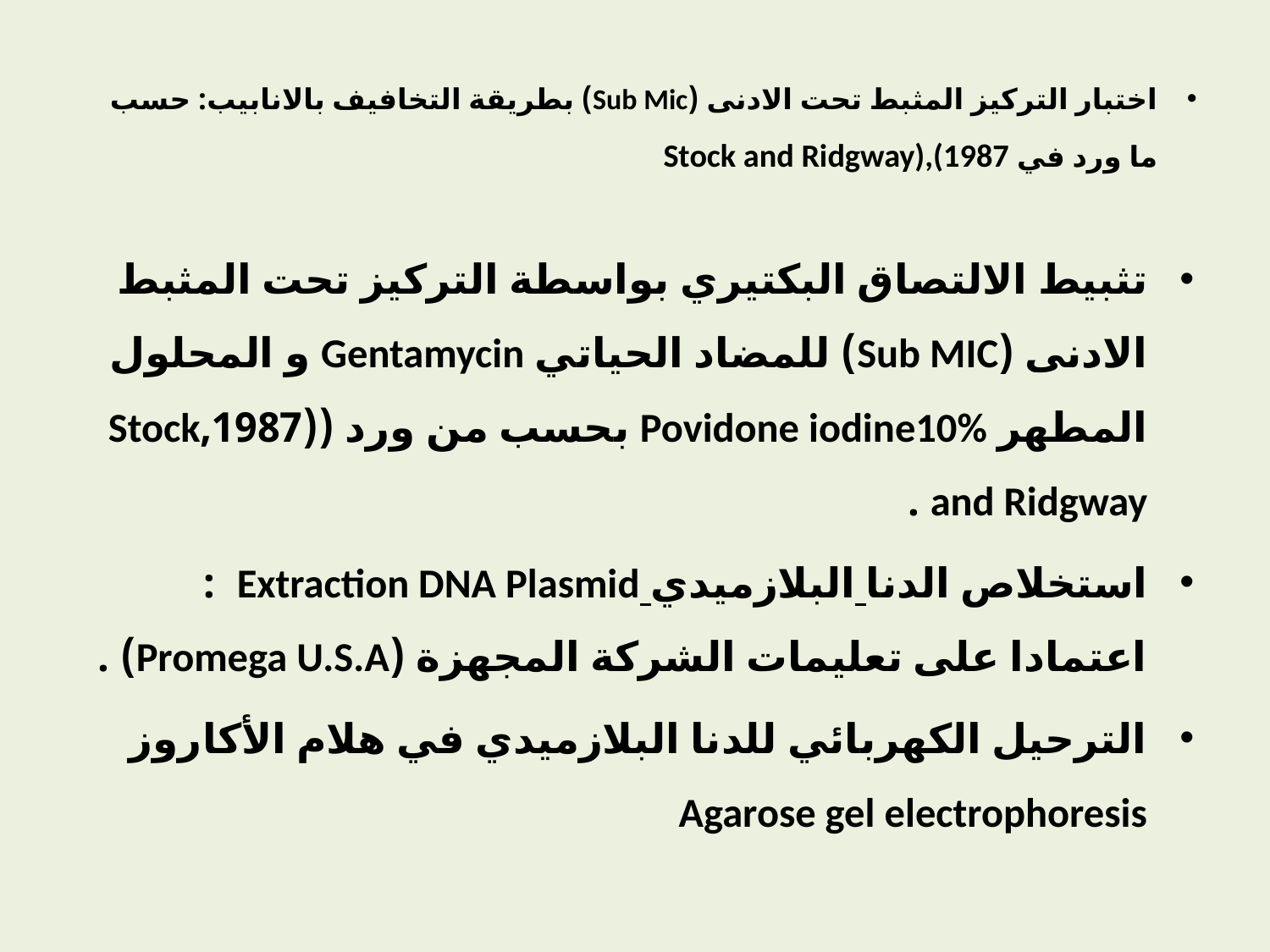

# اختبار التركيز المثبط تحت الادنى (Sub Mic) بطريقة التخافيف بالانابيب: حسب ما ورد في Stock and Ridgway),(1987
تثبيط الالتصاق البكتيري بواسطة التركيز تحت المثبط الادنى (Sub MIC) للمضاد الحياتي Gentamycin و المحلول المطهر Povidone iodine10% بحسب من ورد ((1987,Stock and Ridgway .
استخلاص الدنا البلازميدي Extraction DNA Plasmid  : اعتمادا على تعليمات الشركة المجهزة (Promega U.S.A) .
الترحيل الكهربائي للدنا البلازميدي في هلام الأكاروز Agarose gel electrophoresis